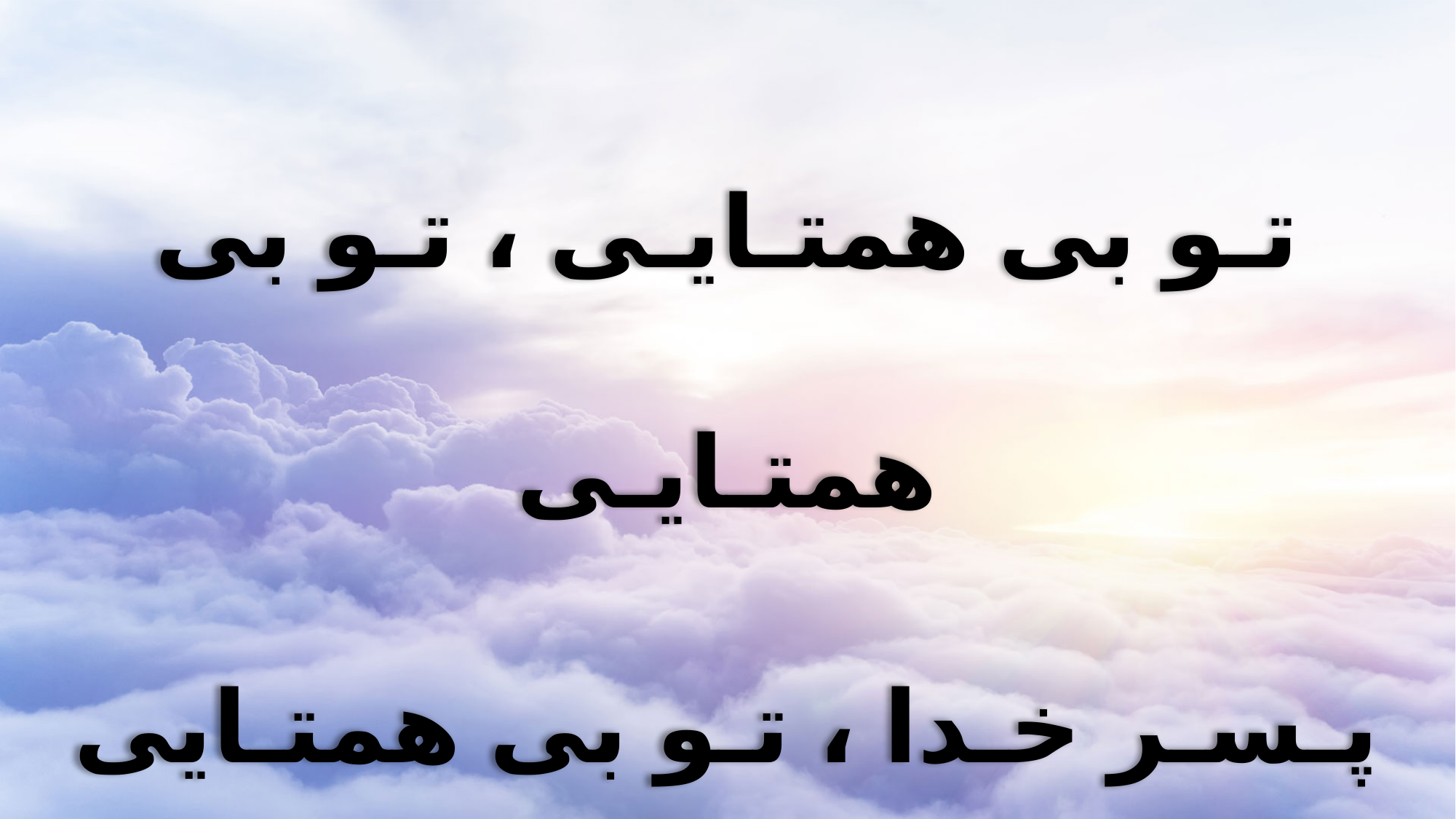

تـو بی همتـایـی ، تـو بی همتـایـی
پـسـر خـدا ، تـو بی همتـایی